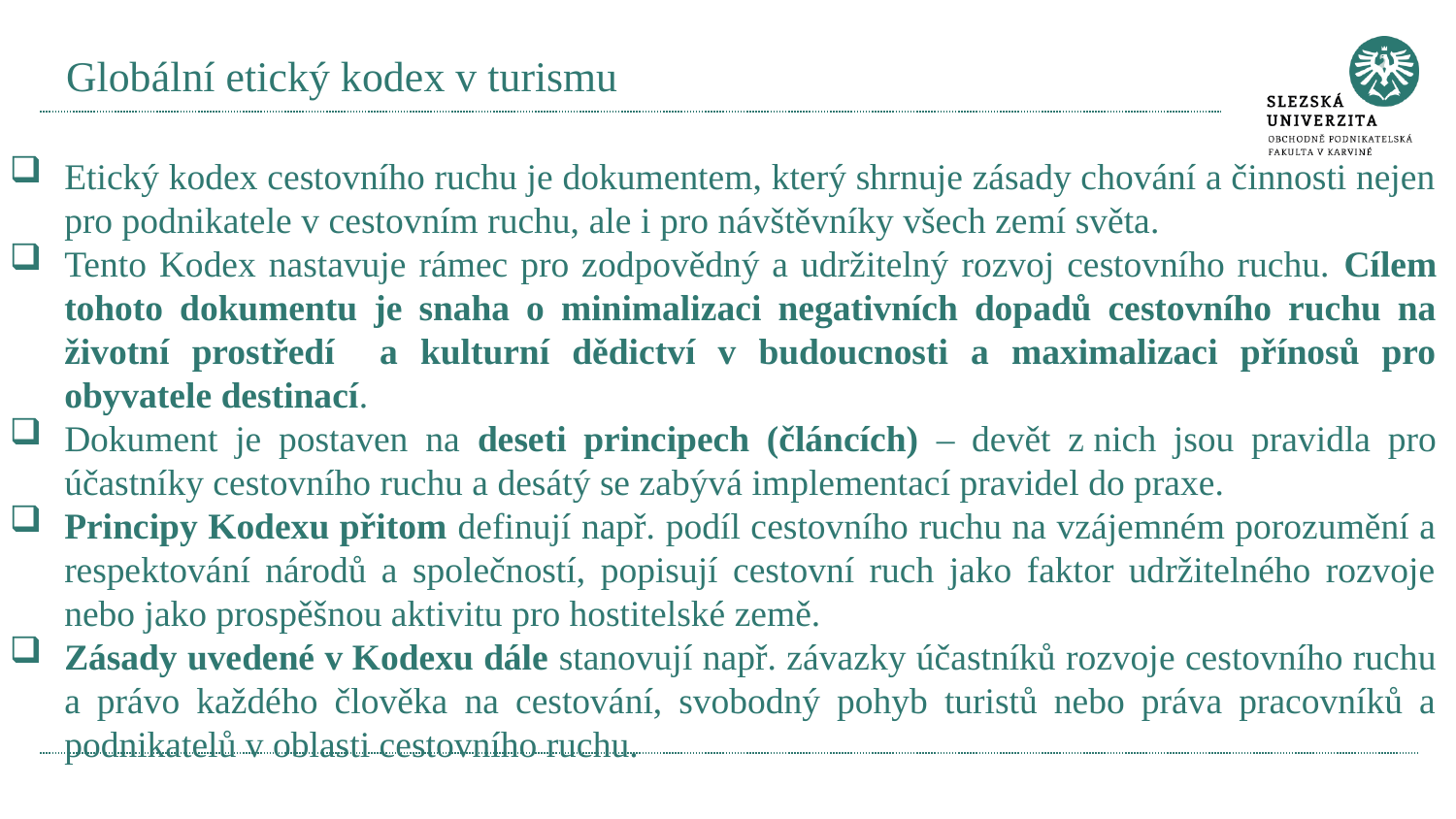

# Globální etický kodex v turismu
Etický kodex cestovního ruchu je dokumentem, který shrnuje zásady chování a činnosti nejen pro podnikatele v cestovním ruchu, ale i pro návštěvníky všech zemí světa.
Tento Kodex nastavuje rámec pro zodpovědný a udržitelný rozvoj cestovního ruchu. Cílem tohoto dokumentu je snaha o minimalizaci negativních dopadů cestovního ruchu na životní prostředí  a kulturní dědictví v budoucnosti a maximalizaci přínosů pro obyvatele destinací.
Dokument je postaven na deseti principech (článcích) – devět z nich jsou pravidla pro účastníky cestovního ruchu a desátý se zabývá implementací pravidel do praxe.
Principy Kodexu přitom definují např. podíl cestovního ruchu na vzájemném porozumění a respektování národů a společností, popisují cestovní ruch jako faktor udržitelného rozvoje nebo jako prospěšnou aktivitu pro hostitelské země.
Zásady uvedené v Kodexu dále stanovují např. závazky účastníků rozvoje cestovního ruchu a právo každého člověka na cestování, svobodný pohyb turistů nebo práva pracovníků a podnikatelů v oblasti cestovního ruchu.